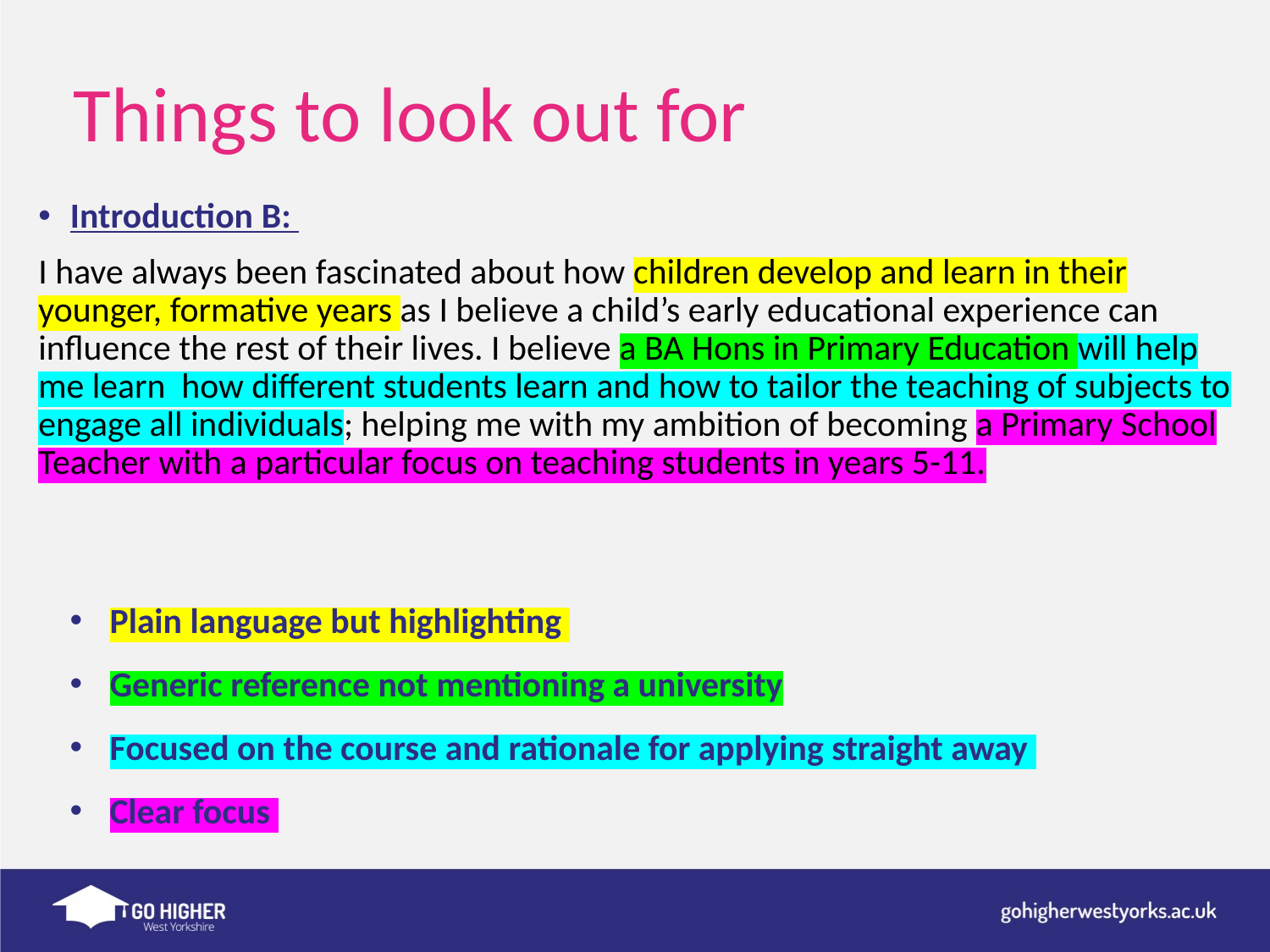

Things to look out for
Introduction B:
I have always been fascinated about how children develop and learn in their younger, formative years as I believe a child’s early educational experience can influence the rest of their lives. I believe a BA Hons in Primary Education will help me learn  how different students learn and how to tailor the teaching of subjects to engage all individuals; helping me with my ambition of becoming a Primary School Teacher with a particular focus on teaching students in years 5-11.
Plain language but highlighting
Generic reference not mentioning a university
Focused on the course and rationale for applying straight away
Clear focus